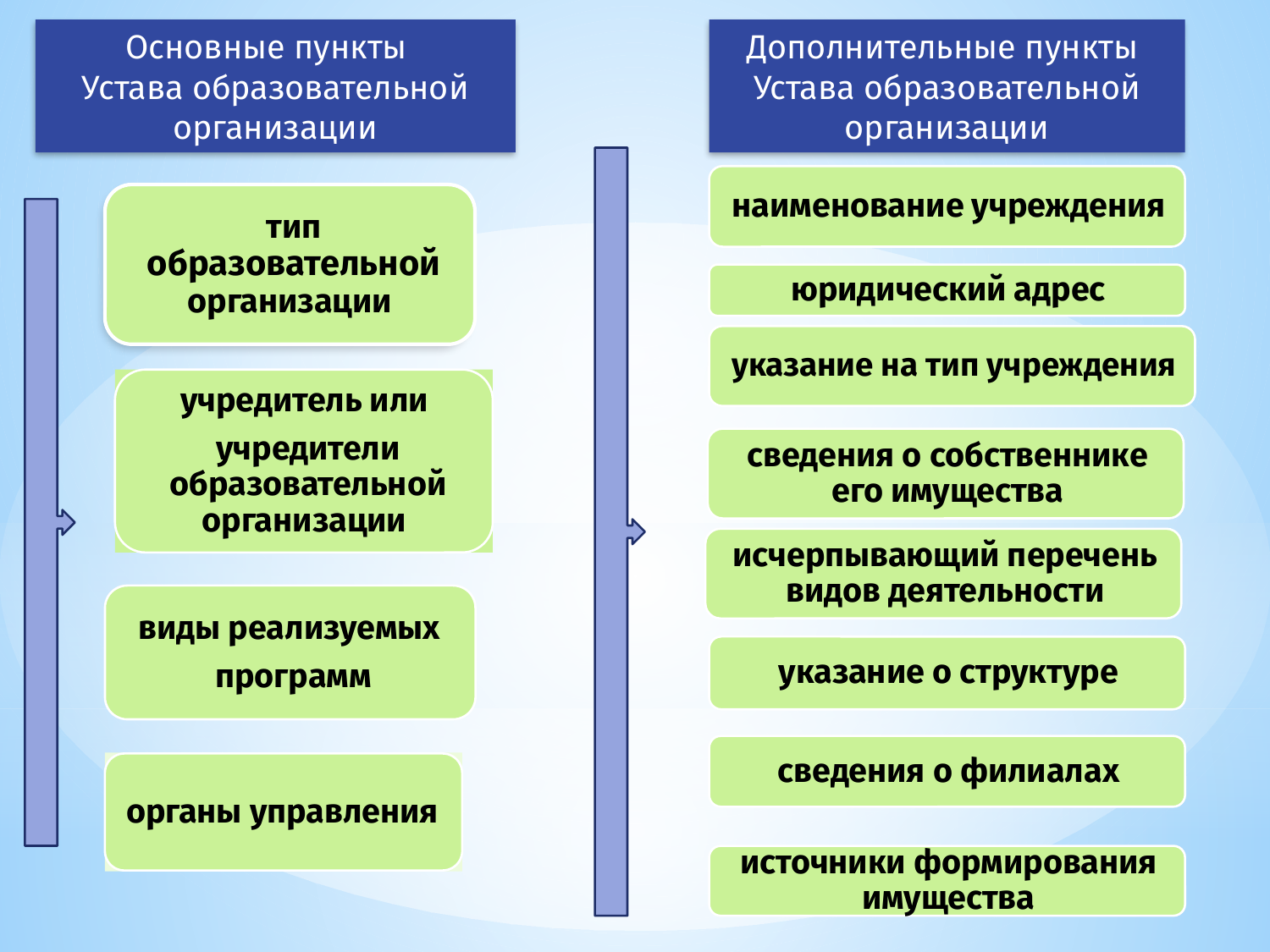

Основные пункты
Устава образовательной организации
Дополнительные пункты  Устава образовательной организации

наименование учреждения
тип образовательной организации

юридический адрес
указание на тип учреждения
учредитель или
учредители образовательной организации

сведения о собственнике его имущества
исчерпывающий перечень видов деятельности
виды реализуемых
программ
указание о структуре
сведения о филиалах
органы управления
источники формирования имущества